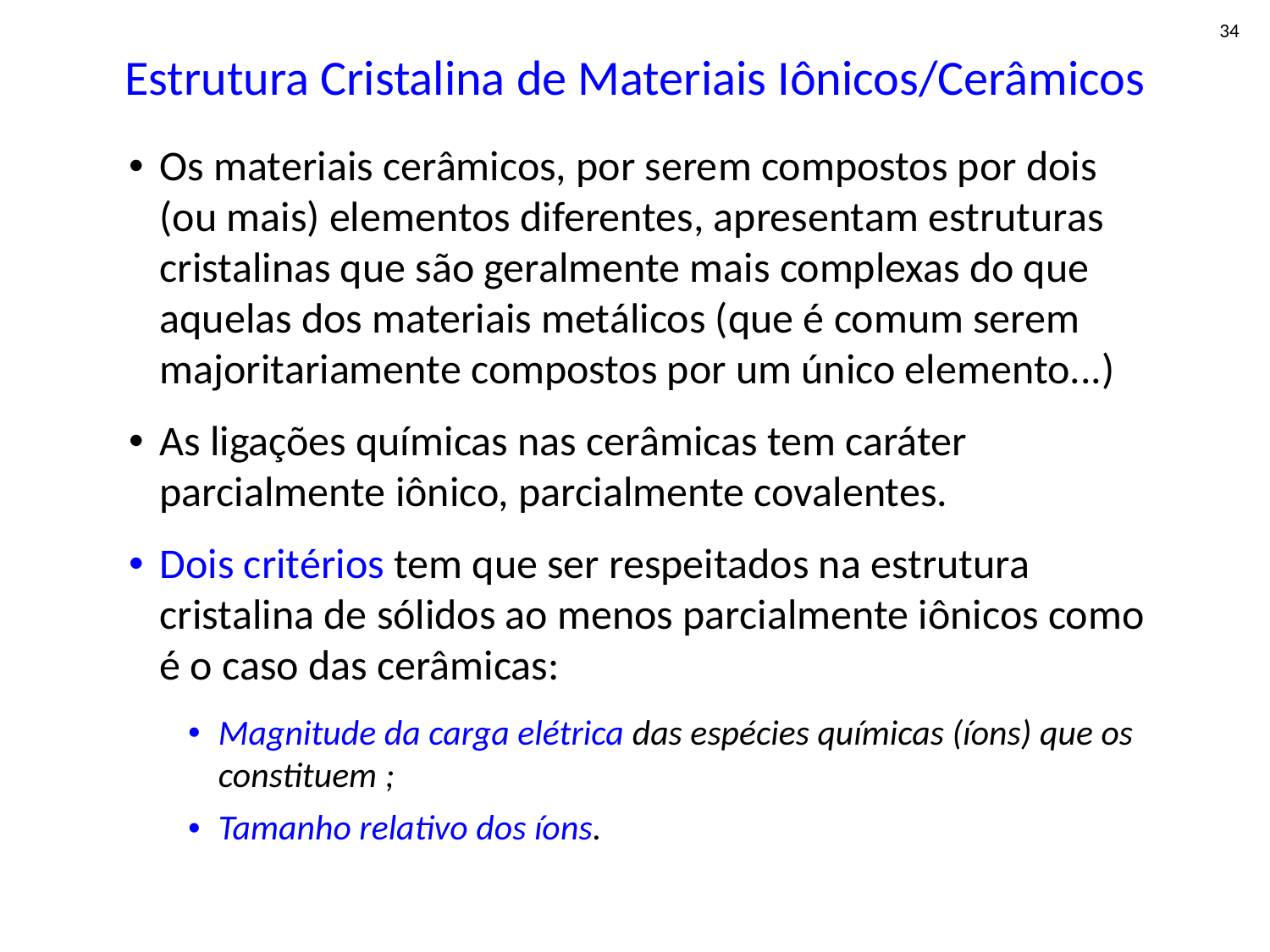

34
Estrutura Cristalina de Materiais Iônicos/Cerâmicos
Os materiais cerâmicos, por serem compostos por dois (ou mais) elementos diferentes, apresentam estruturas cristalinas que são geralmente mais complexas do que aquelas dos materiais metálicos (que é comum serem majoritariamente compostos por um único elemento...)
As ligações químicas nas cerâmicas tem caráter parcialmente iônico, parcialmente covalentes.
Dois critérios tem que ser respeitados na estrutura cristalina de sólidos ao menos parcialmente iônicos como é o caso das cerâmicas:
Magnitude da carga elétrica das espécies químicas (íons) que os constituem ;
Tamanho relativo dos íons.